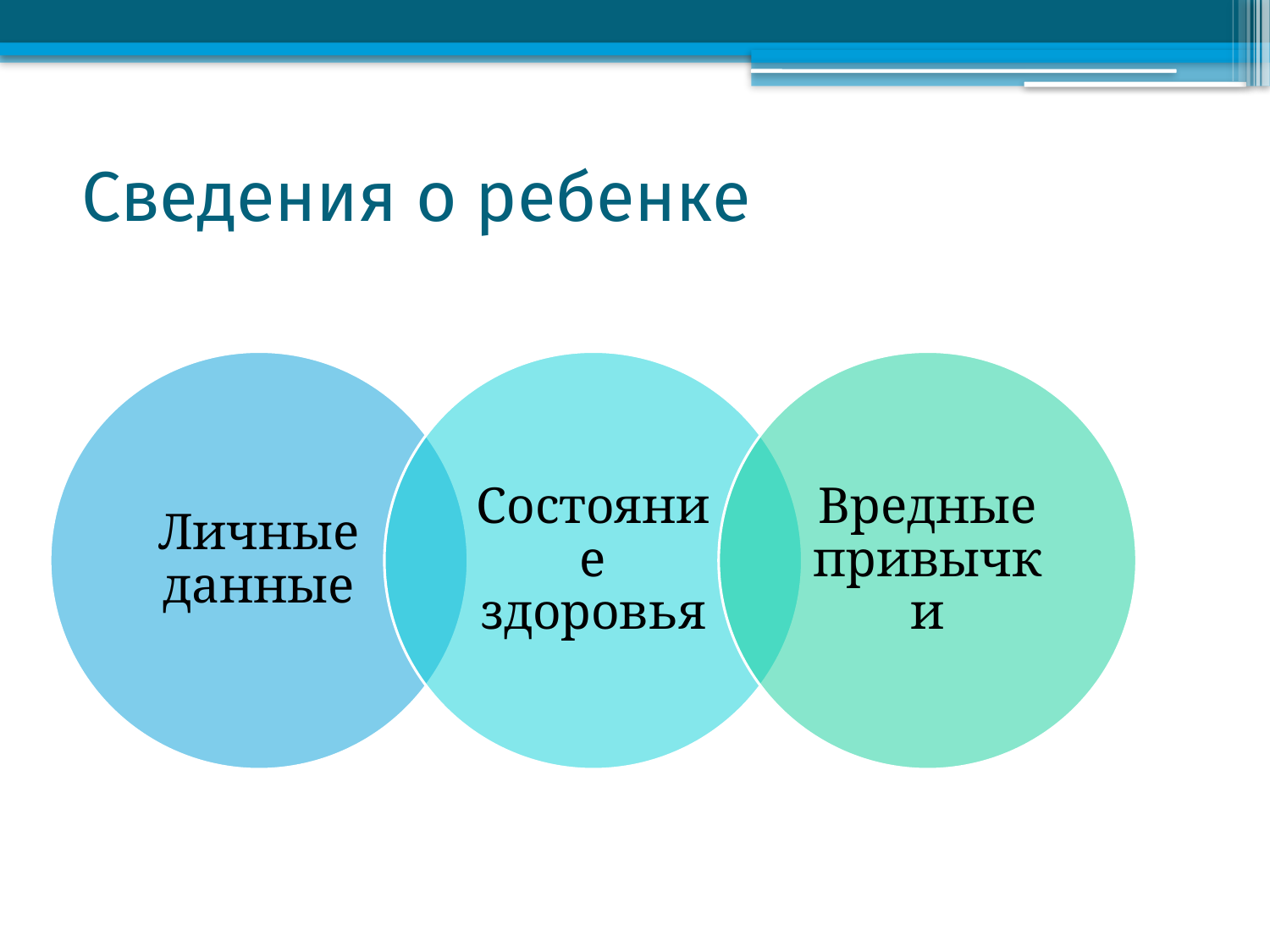

# Сведения о ребенке
Личные данные
Состояние здоровья
Вредные привычки